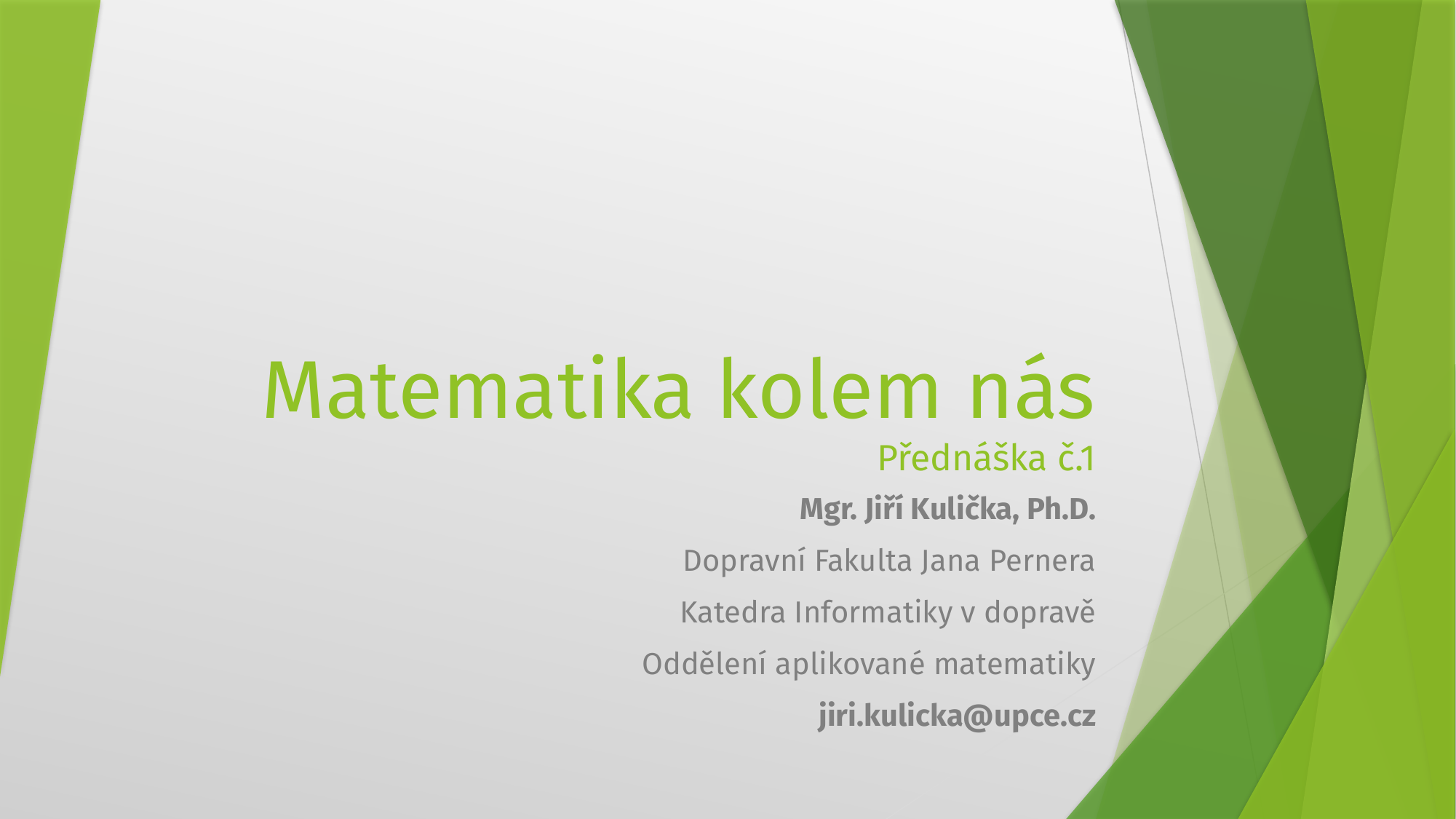

# Matematika kolem nás Přednáška č.1
Mgr. Jiří Kulička, Ph.D.
Dopravní Fakulta Jana Pernera
Katedra Informatiky v dopravě
Oddělení aplikované matematiky
jiri.kulicka@upce.cz